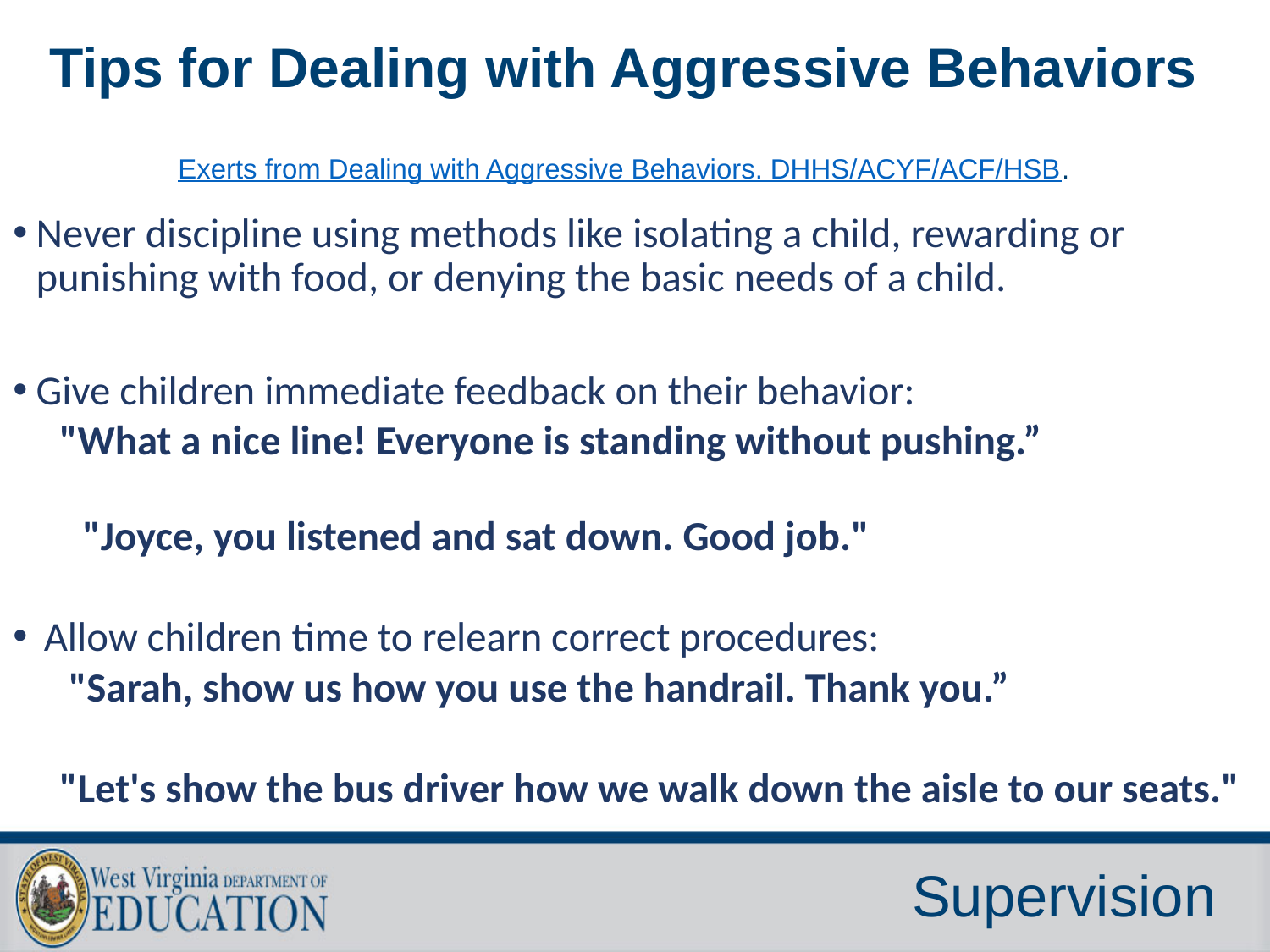

Tips for Dealing with Aggressive Behaviors
Exerts from Dealing with Aggressive Behaviors. DHHS/ACYF/ACF/HSB.
Never discipline using methods like isolating a child, rewarding or punishing with food, or denying the basic needs of a child.

Give children immediate feedback on their behavior:
"What a nice line! Everyone is standing without pushing.”
"Joyce, you listened and sat down. Good job."

Allow children time to relearn correct procedures:
 "Sarah, show us how you use the handrail. Thank you.”

"Let's show the bus driver how we walk down the aisle to our seats."

Supervision